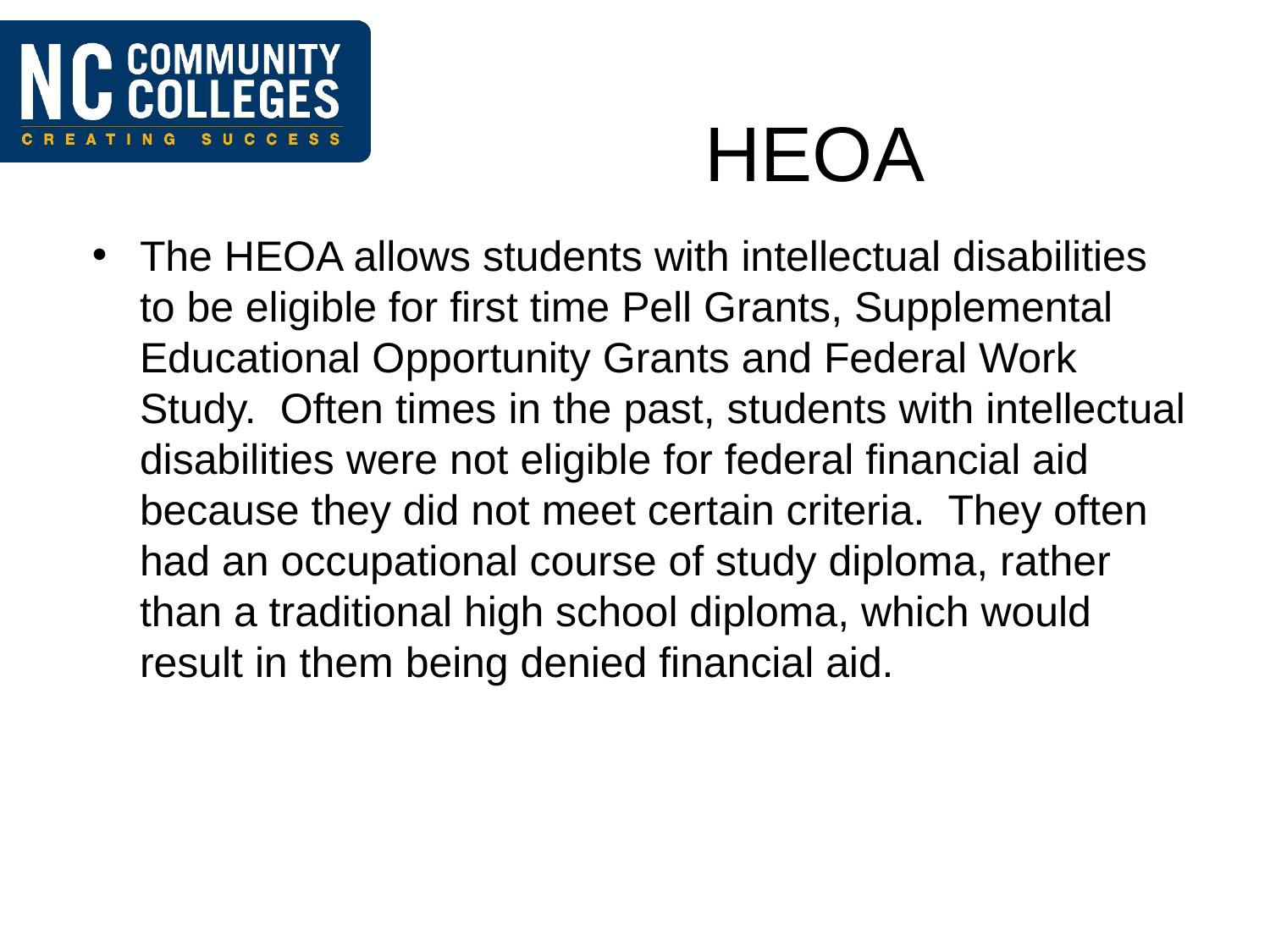

# HEOA
The HEOA allows students with intellectual disabilities to be eligible for first time Pell Grants, Supplemental Educational Opportunity Grants and Federal Work Study.  Often times in the past, students with intellectual disabilities were not eligible for federal financial aid because they did not meet certain criteria.  They often had an occupational course of study diploma, rather than a traditional high school diploma, which would result in them being denied financial aid.